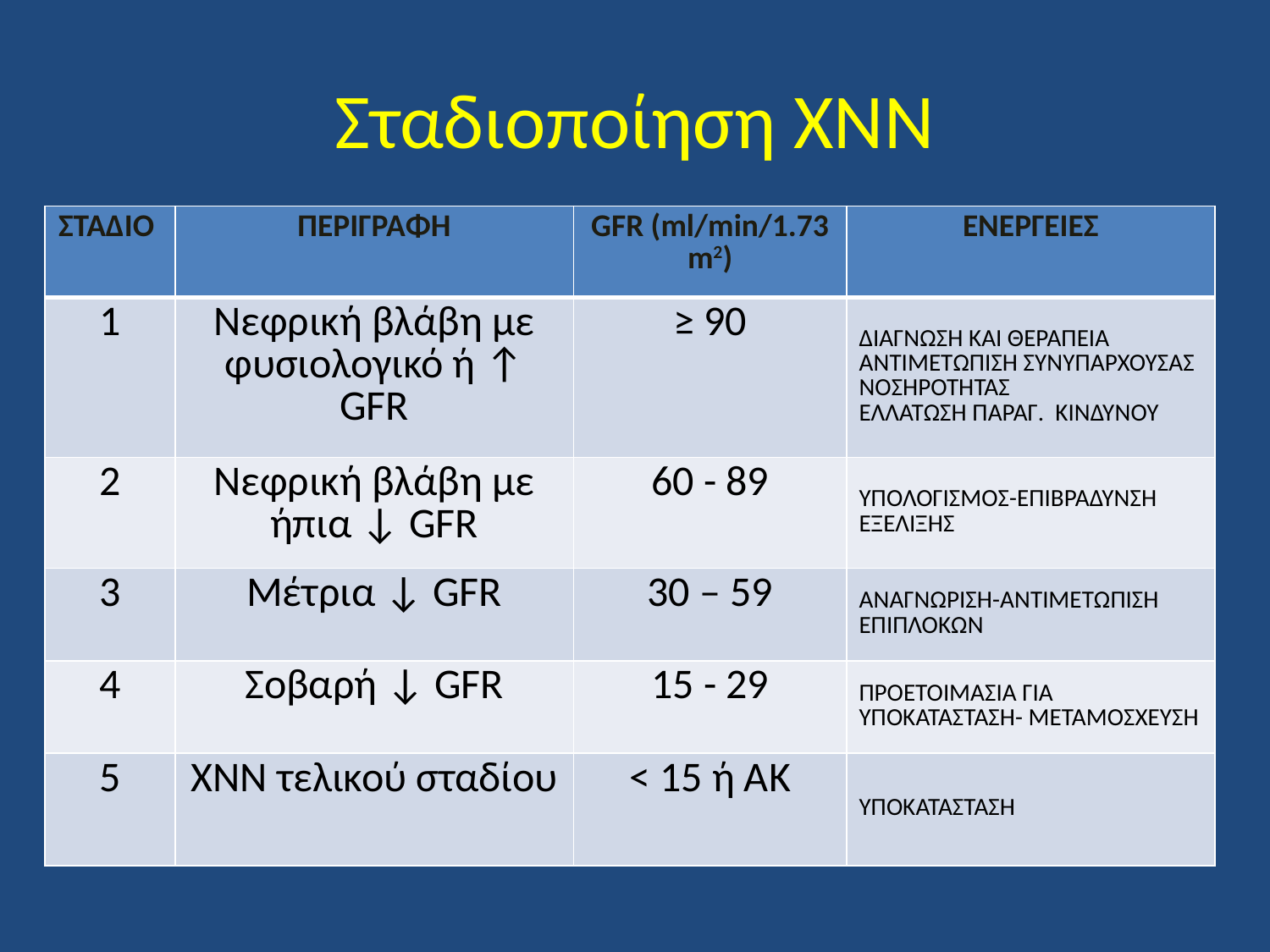

# Σταδιοποίηση ΧΝΝ
| ΣΤΑΔΙΟ | ΠΕΡΙΓΡΑΦΗ | GFR (ml/min/1.73 m2) | ΕΝΕΡΓΕΙΕΣ |
| --- | --- | --- | --- |
| 1 | Νεφρική βλάβη με φυσιολογικό ή ↑ GFR | ≥ 90 | ΔΙΑΓΝΩΣΗ ΚΑΙ ΘΕΡΑΠΕΙΑ ΑΝΤΙΜΕΤΩΠΙΣΗ ΣΥΝΥΠΑΡΧΟΥΣΑΣ ΝΟΣΗΡΟΤΗΤΑΣ ΕΛΛΑΤΩΣΗ ΠΑΡΑΓ. ΚΙΝΔΥΝΟΥ |
| 2 | Νεφρική βλάβη με ήπια ↓ GFR | 60 - 89 | ΥΠΟΛΟΓΙΣΜΟΣ-ΕΠΙΒΡΑΔΥΝΣΗ ΕΞΕΛΙΞΗΣ |
| 3 | Μέτρια ↓ GFR | 30 – 59 | ΑΝΑΓΝΩΡΙΣΗ-ΑΝΤΙΜΕΤΩΠΙΣΗ ΕΠΙΠΛΟΚΩΝ |
| 4 | Σοβαρή ↓ GFR | 15 - 29 | ΠΡΟΕΤΟΙΜΑΣΙΑ ΓΙΑ ΥΠΟΚΑΤΑΣΤΑΣΗ- ΜΕΤΑΜΟΣΧΕΥΣΗ |
| 5 | ΧΝΝ τελικού σταδίου | < 15 ή ΑΚ | ΥΠΟΚΑΤΑΣΤΑΣΗ |